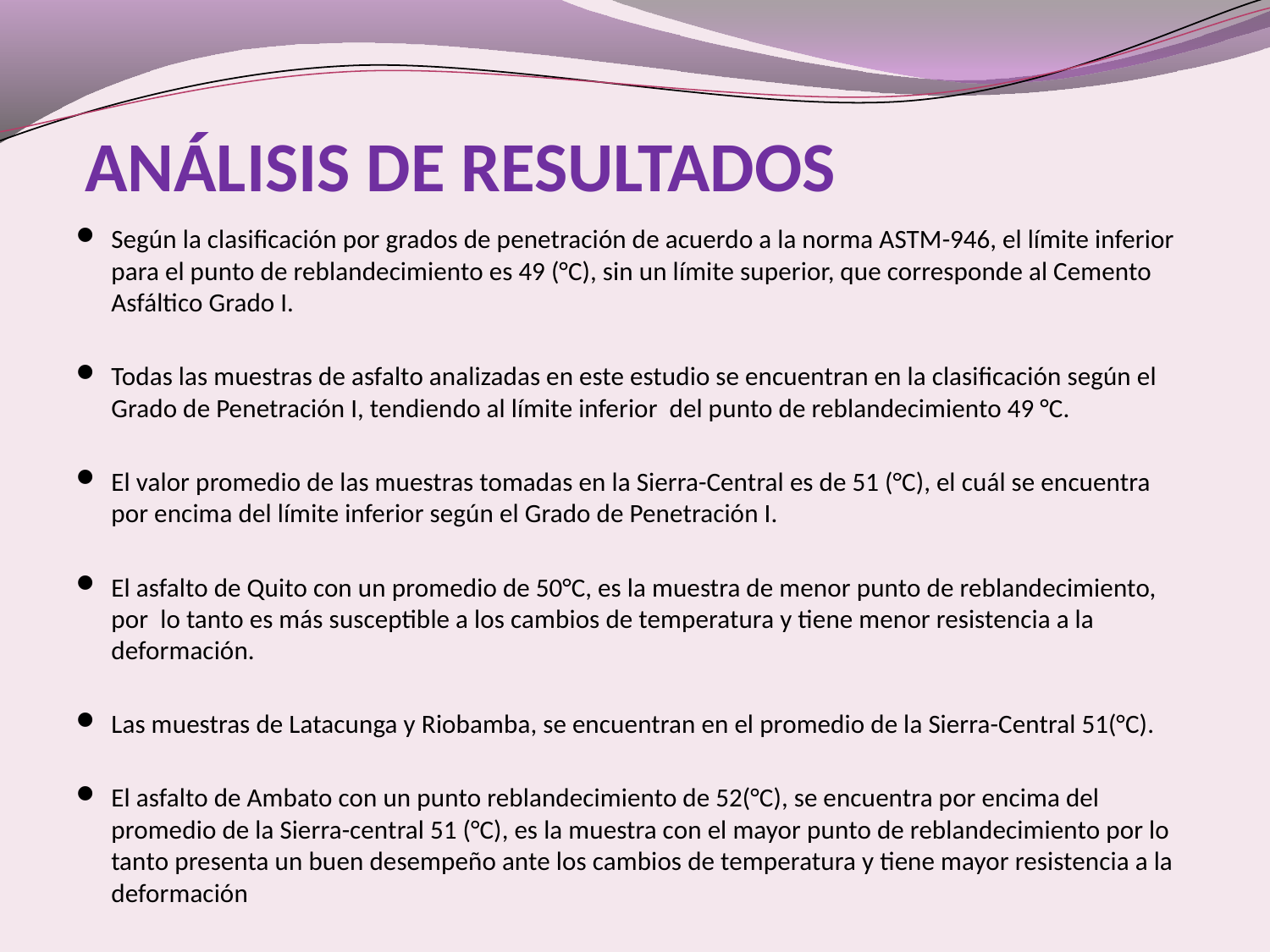

# ANÁLISIS DE RESULTADOS
Según la clasificación por grados de penetración de acuerdo a la norma ASTM-946, el límite inferior para el punto de reblandecimiento es 49 (°C), sin un límite superior, que corresponde al Cemento Asfáltico Grado I.

Todas las muestras de asfalto analizadas en este estudio se encuentran en la clasificación según el Grado de Penetración I, tendiendo al límite inferior  del punto de reblandecimiento 49 °C.

El valor promedio de las muestras tomadas en la Sierra-Central es de 51 (°C), el cuál se encuentra por encima del límite inferior según el Grado de Penetración I.

El asfalto de Quito con un promedio de 50°C, es la muestra de menor punto de reblandecimiento, por  lo tanto es más susceptible a los cambios de temperatura y tiene menor resistencia a la deformación.

Las muestras de Latacunga y Riobamba, se encuentran en el promedio de la Sierra-Central 51(°C).

El asfalto de Ambato con un punto reblandecimiento de 52(°C), se encuentra por encima del promedio de la Sierra-central 51 (°C), es la muestra con el mayor punto de reblandecimiento por lo tanto presenta un buen desempeño ante los cambios de temperatura y tiene mayor resistencia a la deformación